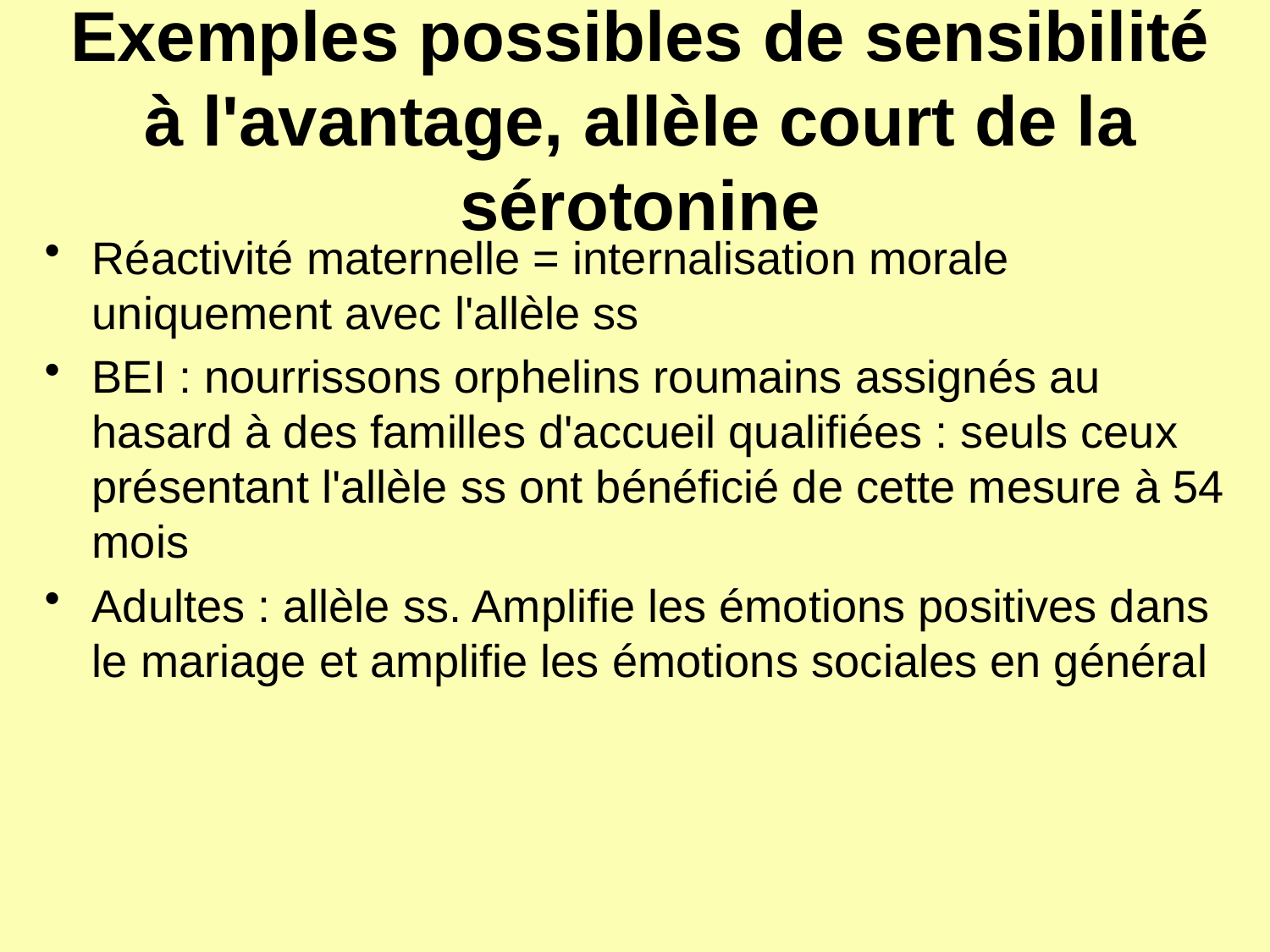

# Exemples possibles de sensibilité à l'avantage, allèle court de la sérotonine
Réactivité maternelle = internalisation morale uniquement avec l'allèle ss
BEI : nourrissons orphelins roumains assignés au hasard à des familles d'accueil qualifiées : seuls ceux présentant l'allèle ss ont bénéficié de cette mesure à 54 mois
Adultes : allèle ss. Amplifie les émotions positives dans le mariage et amplifie les émotions sociales en général